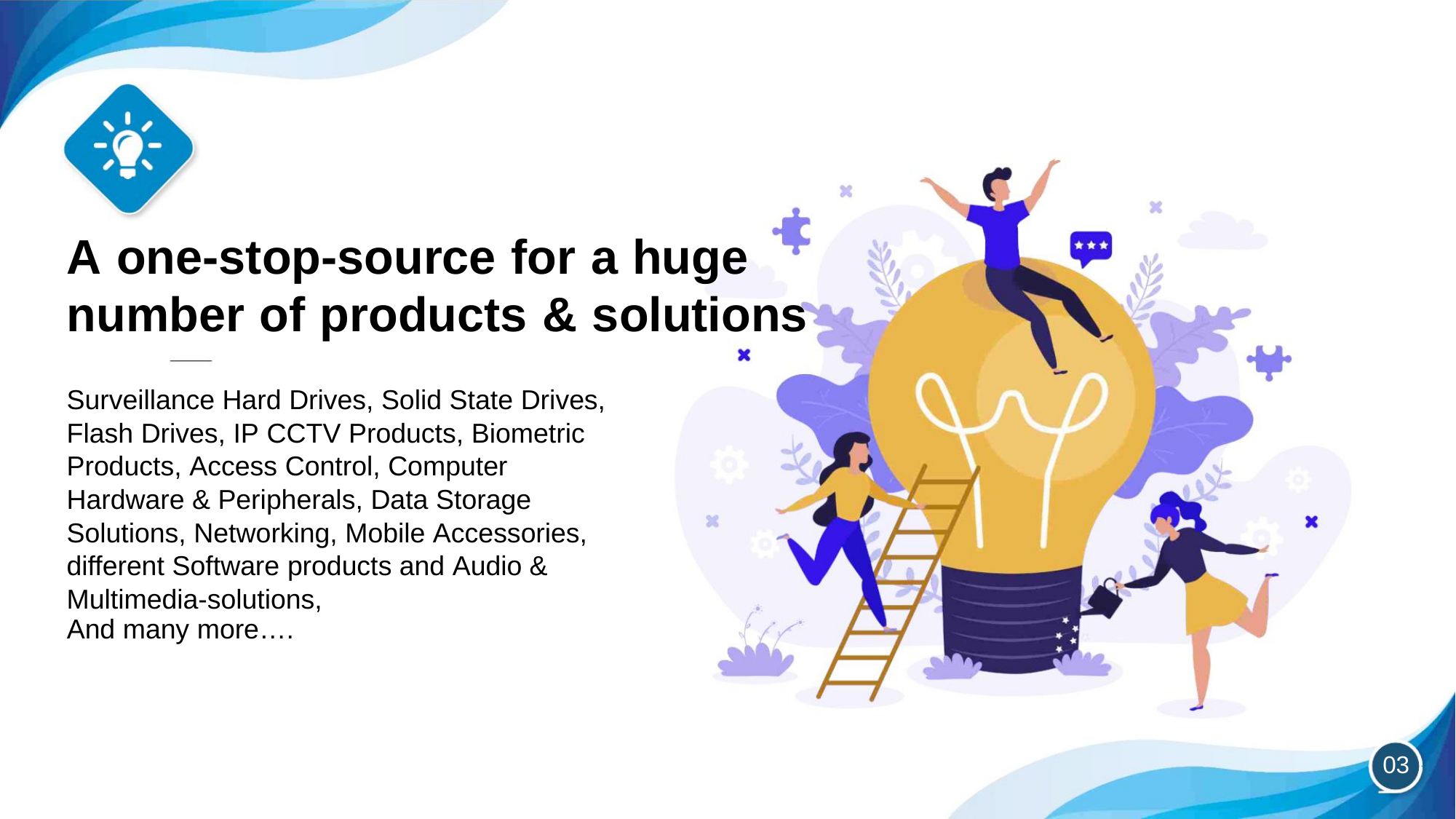

A one-stop-source for a huge
number of products & solutions
Surveillance Hard Drives, Solid State Drives,
Flash Drives, IP CCTV Products, Biometric
Products, Access Control, Computer
Hardware & Peripherals, Data Storage
Solutions, Networking, Mobile Accessories,
different Software products and Audio &
Multimedia-solutions,
And many more….
03